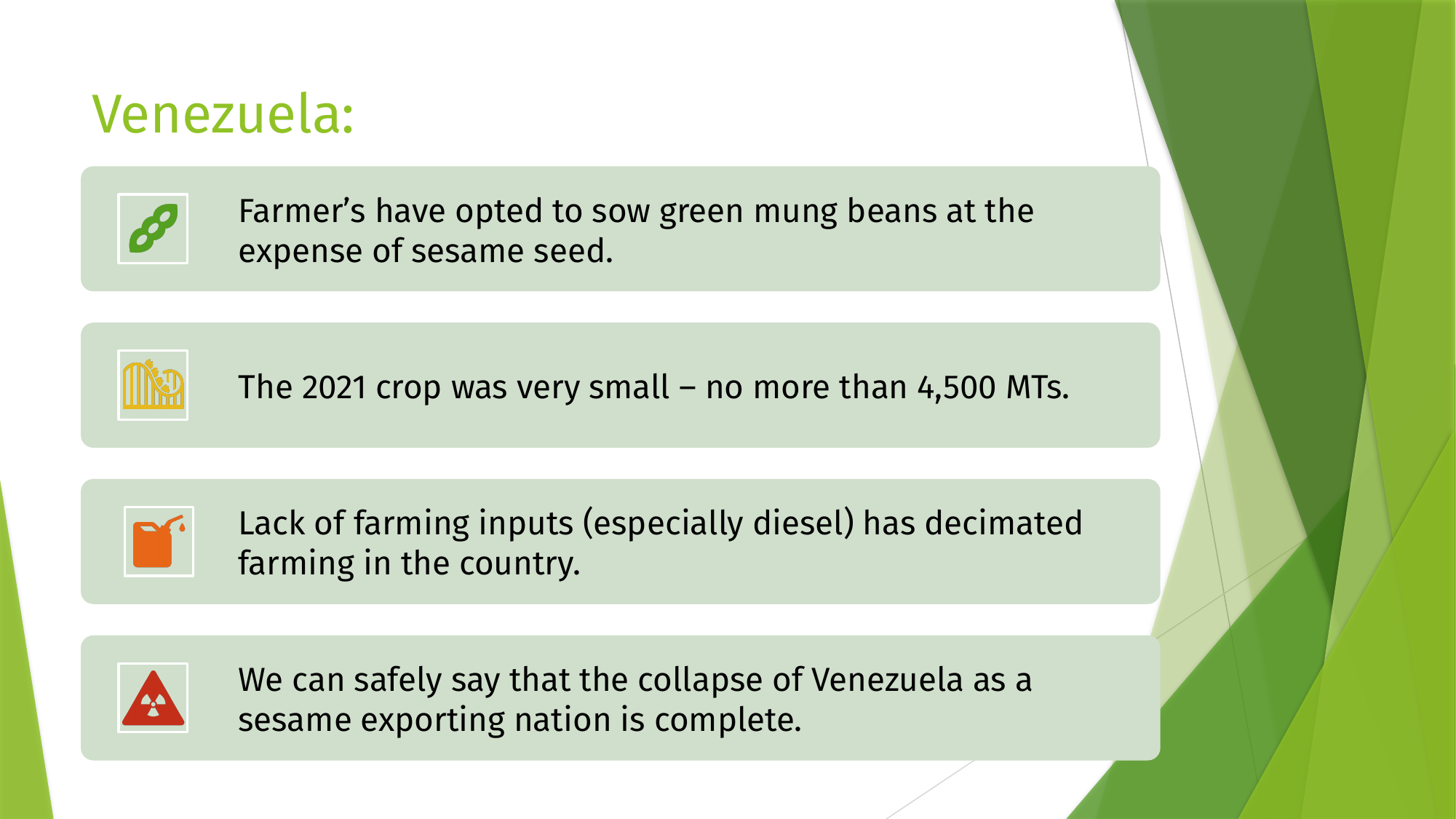

# Venezuela:
Farmer’s have opted to sow green mung beans at the expense of sesame seed.
The 2021 crop was very small – no more than 4,500 MTs.
Lack of farming inputs (especially diesel) has decimated farming in the country.
We can safely say that the collapse of Venezuela as a sesame exporting nation is complete.